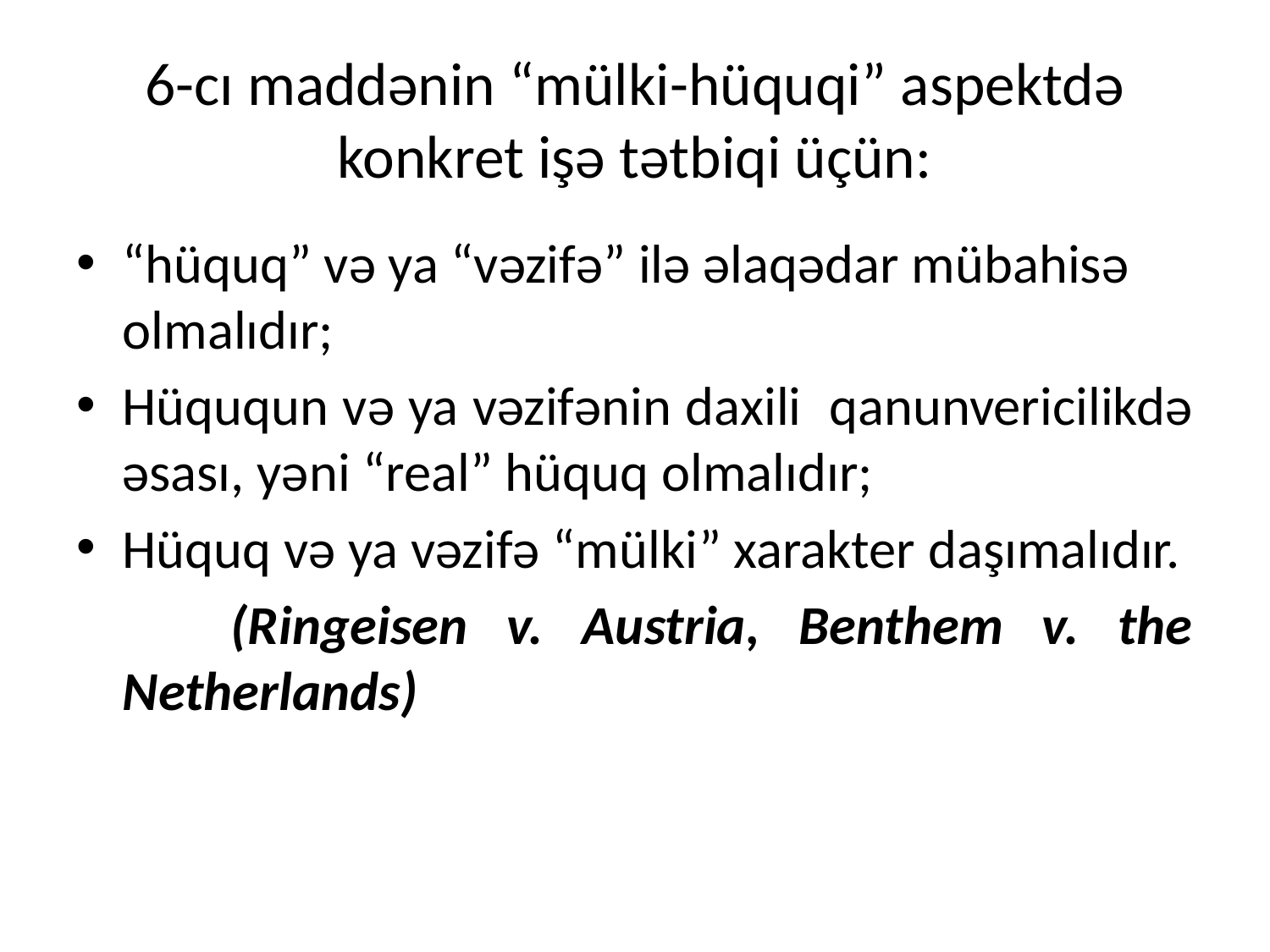

# 6-cı maddənin “mülki-hüquqi” aspektdə konkret işə tətbiqi üçün:
“hüquq” və ya “vəzifə” ilə əlaqədar mübahisə olmalıdır;
Hüququn və ya vəzifənin daxili  qanunvericilikdə əsası, yəni “real” hüquq olmalıdır;
Hüquq və ya vəzifə “mülki” xarakter daşımalıdır.
    (Ringeisen v. Austria, Benthem v. the Netherlands)